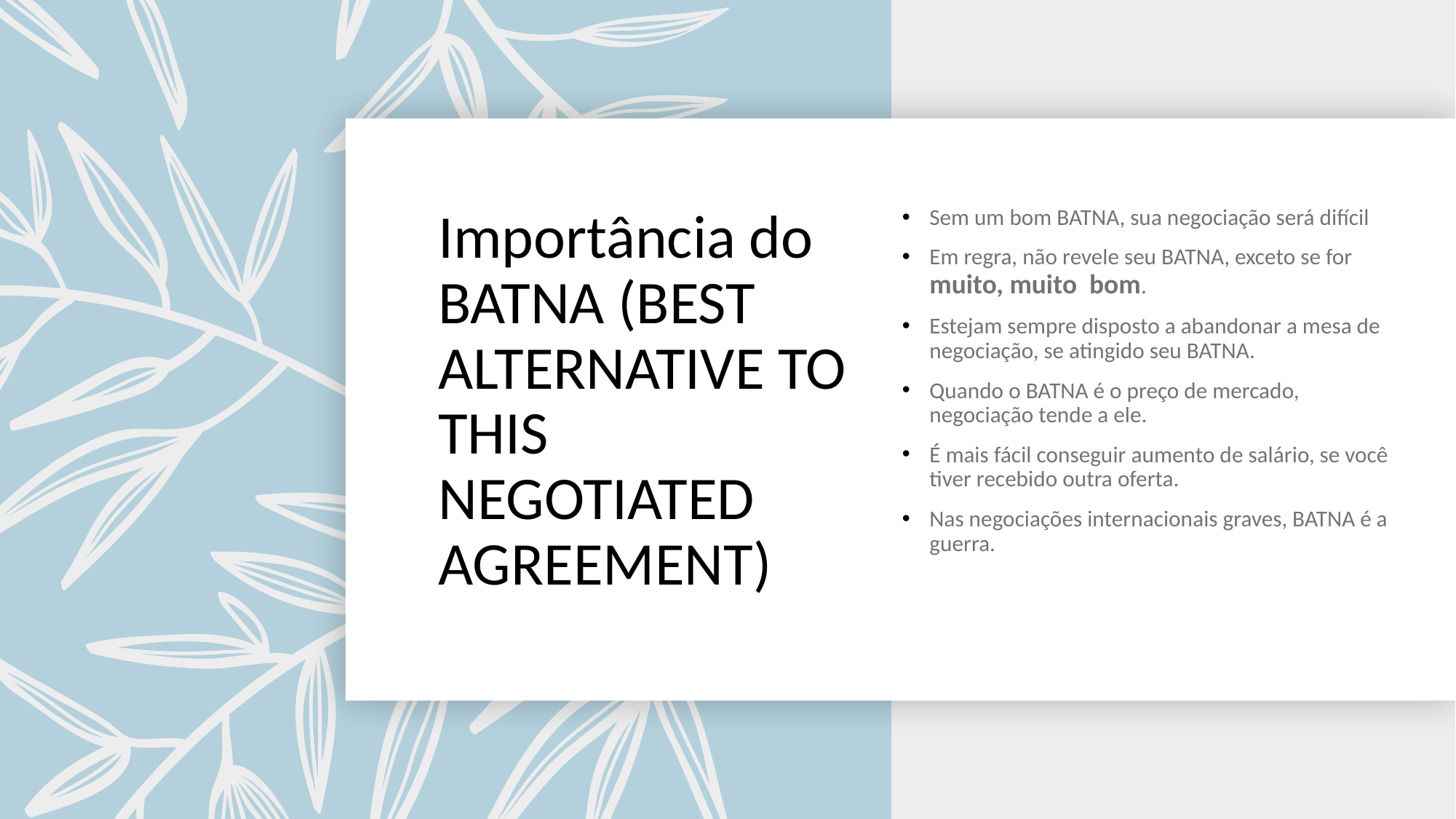

# Importância do BATNA (BEST ALTERNATIVE TO THIS NEGOTIATED AGREEMENT)
Sem um bom BATNA, sua negociação será difícil
Em regra, não revele seu BATNA, exceto se for muito, muito  bom.
Estejam sempre disposto a abandonar a mesa de negociação, se atingido seu BATNA.
Quando o BATNA é o preço de mercado, negociação tende a ele.
É mais fácil conseguir aumento de salário, se você tiver recebido outra oferta.
Nas negociações internacionais graves, BATNA é a guerra.